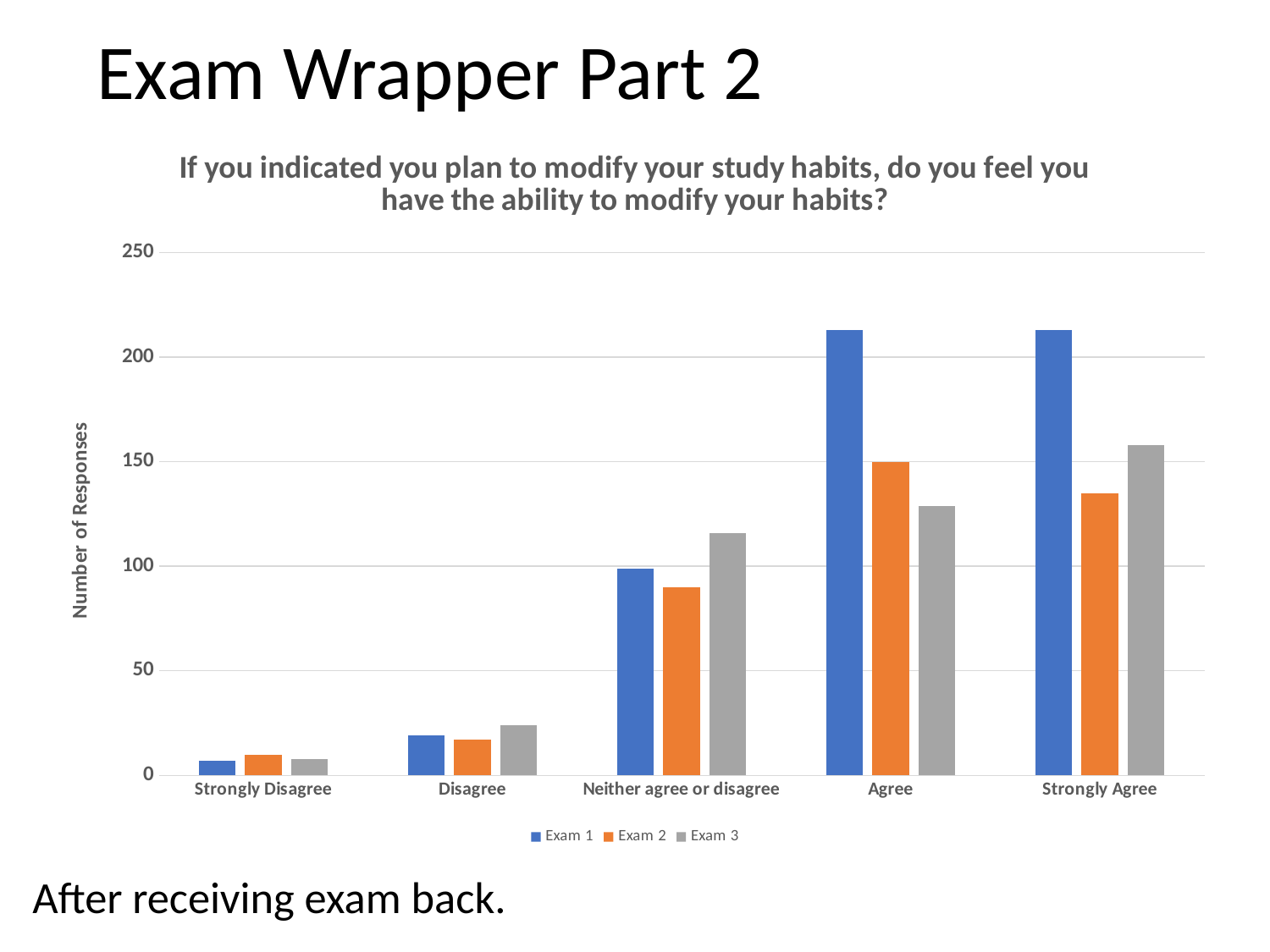

# Exam Wrapper Part 2

### Chart: If you indicated you plan to modify your study habits, do you feel you have the ability to modify your habits?

| Category | Exam 1 | Exam 2 | Exam 3 |
|---|---|---|---|
| Strongly Disagree | 7.0 | 10.0 | 8.0 |
| Disagree | 19.0 | 17.0 | 24.0 |
| Neither agree or disagree | 99.0 | 90.0 | 116.0 |
| Agree | 213.0 | 150.0 | 129.0 |
| Strongly Agree | 213.0 | 135.0 | 158.0 |
After receiving exam back.